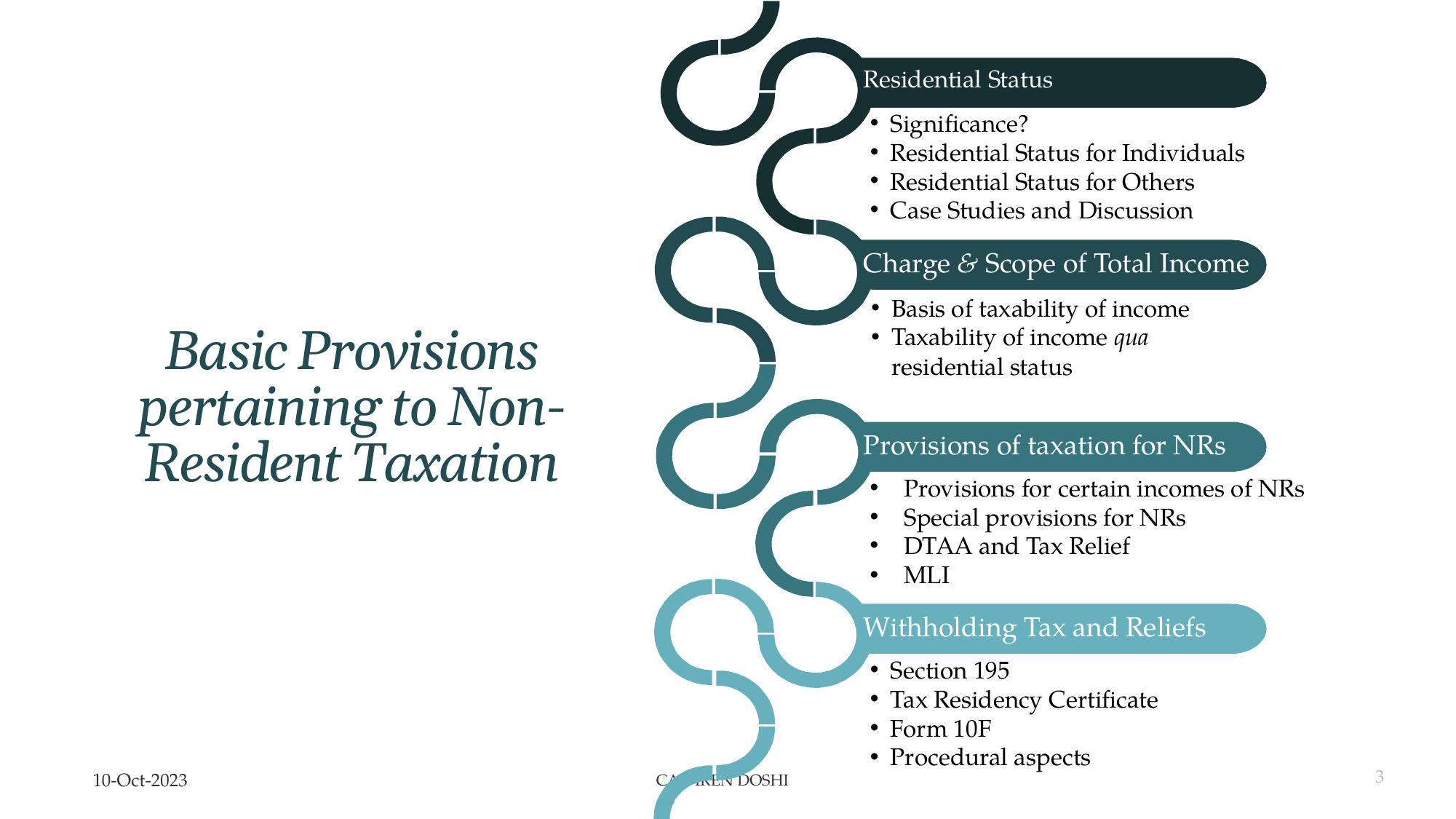

Residential Status

Charge & Scope of Total Income

Provisions of taxation for NRs

Withholding Tax and Reliefs

Significance?
Residential Status for Individuals
Residential Status for Others
Case Studies and Discussion

Basis of taxability of income
Taxability of income qua residential status
# Basic Provisions pertaining to Non-Resident Taxation
Provisions for certain incomes of NRs
Special provisions for NRs
DTAA and Tax Relief
MLI
Section 195
Tax Residency Certificate
Form 10F
Procedural aspects
10-Oct-2023
CA Viren Doshi
3